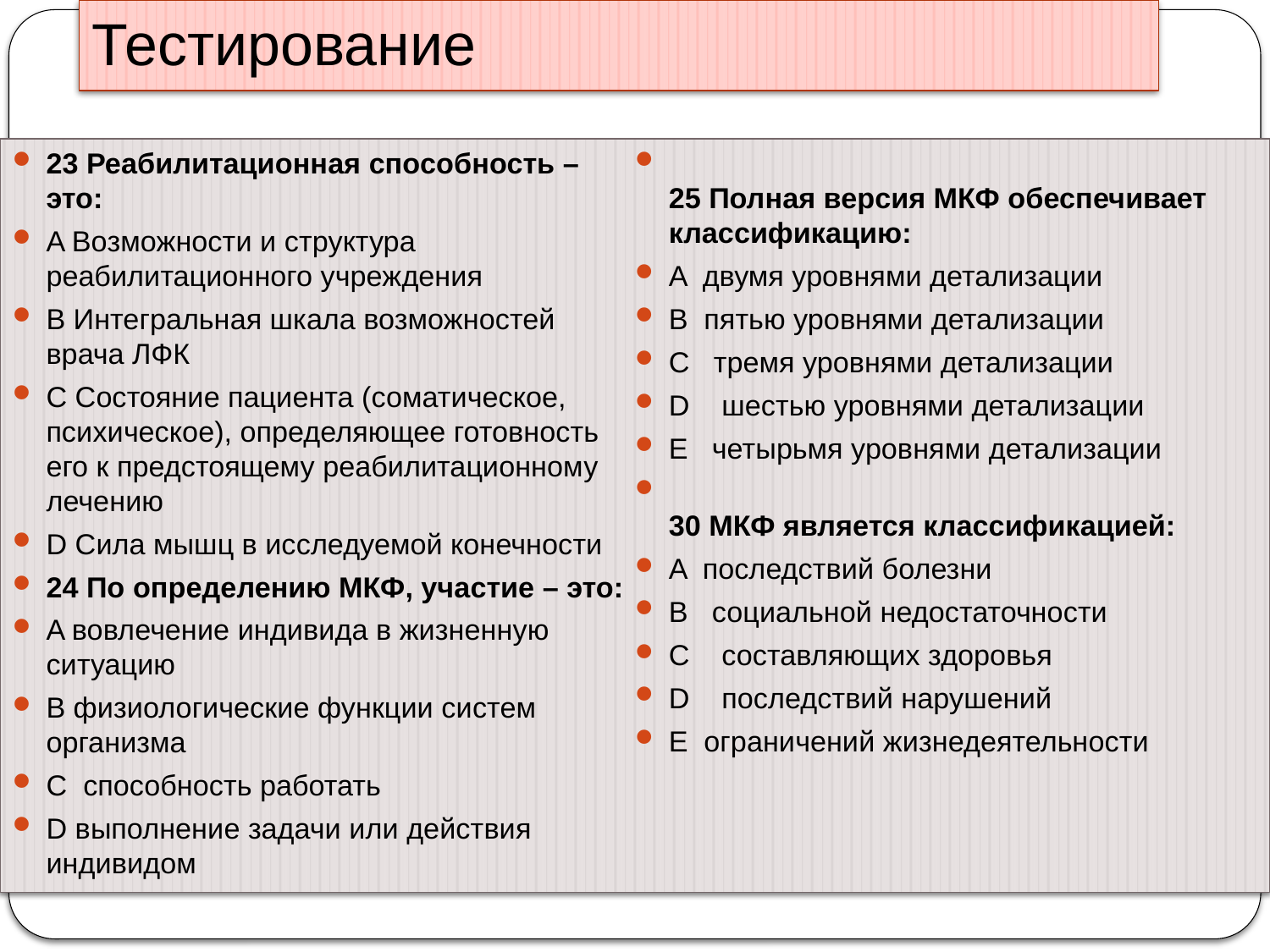

# Тестирование
23 Реабилитационная способность – это:
A Возможности и структура реабилитационного учреждения
B Интегральная шкала возможностей врача ЛФК
C Состояние пациента (соматическое, психическое), определяющее готовность его к предстоящему реабилитационному лечению
D Сила мышц в исследуемой конечности
24 По определению МКФ, участие – это:
A вовлечение индивида в жизненную ситуацию
B физиологические функции систем организма
C  cпособность работать
D выполнение задачи или действия индивидом
25 Полная версия МКФ обеспечивает классификацию:
A  двумя уровнями детализации
B  пятью уровнями детализации
C   тремя уровнями детализации
D    шестью уровнями детализации
E   четырьмя уровнями детализации
30 МКФ является классификацией:
A  последствий болезни
B   социальной недостаточности
C    составляющих здоровья
D    последствий нарушений
E  ограничений жизнедеятельности